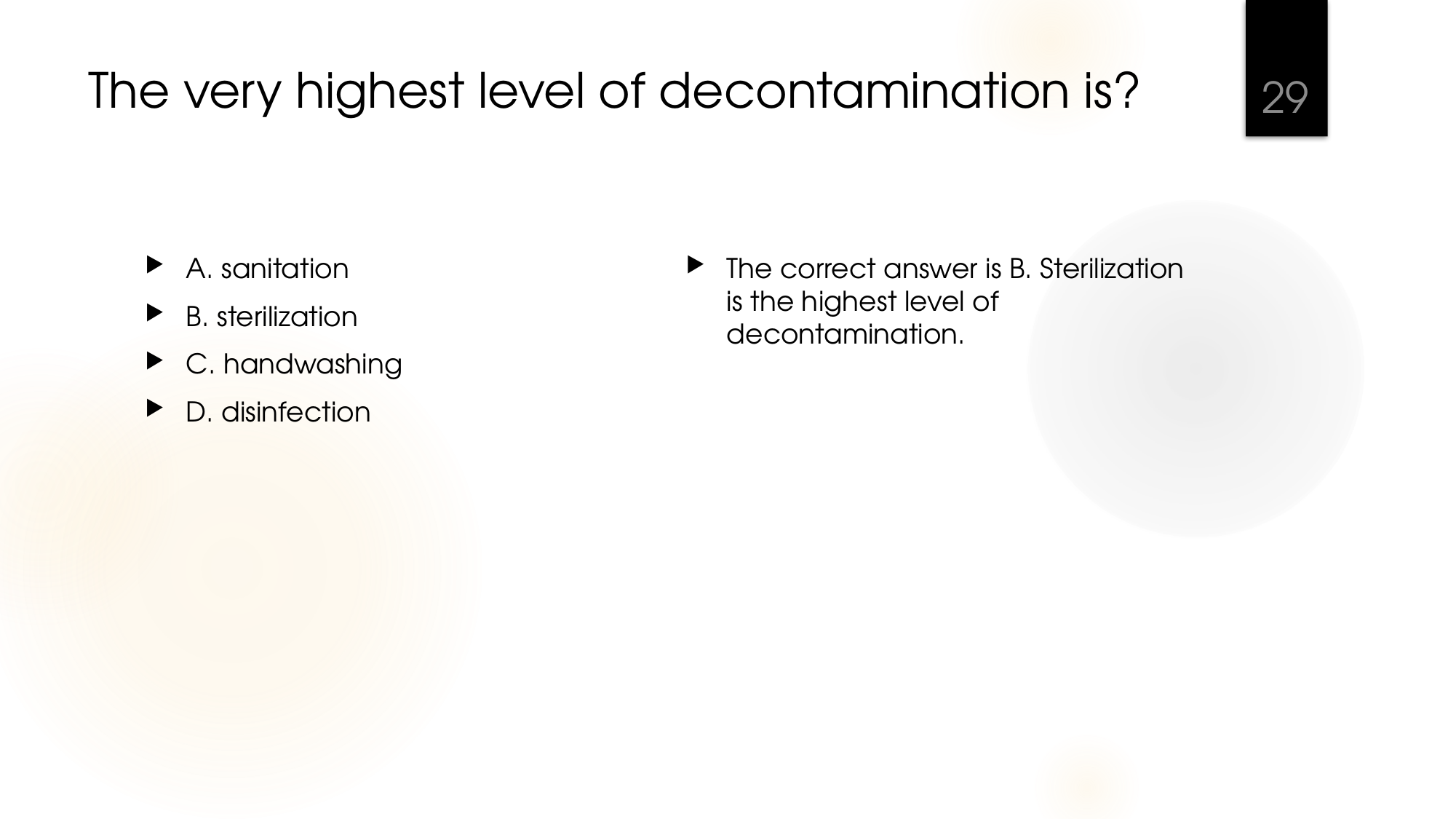

29
# The very highest level of decontamination is?
A. sanitation
B. sterilization
C. handwashing
D. disinfection
The correct answer is B. Sterilization is the highest level of decontamination.